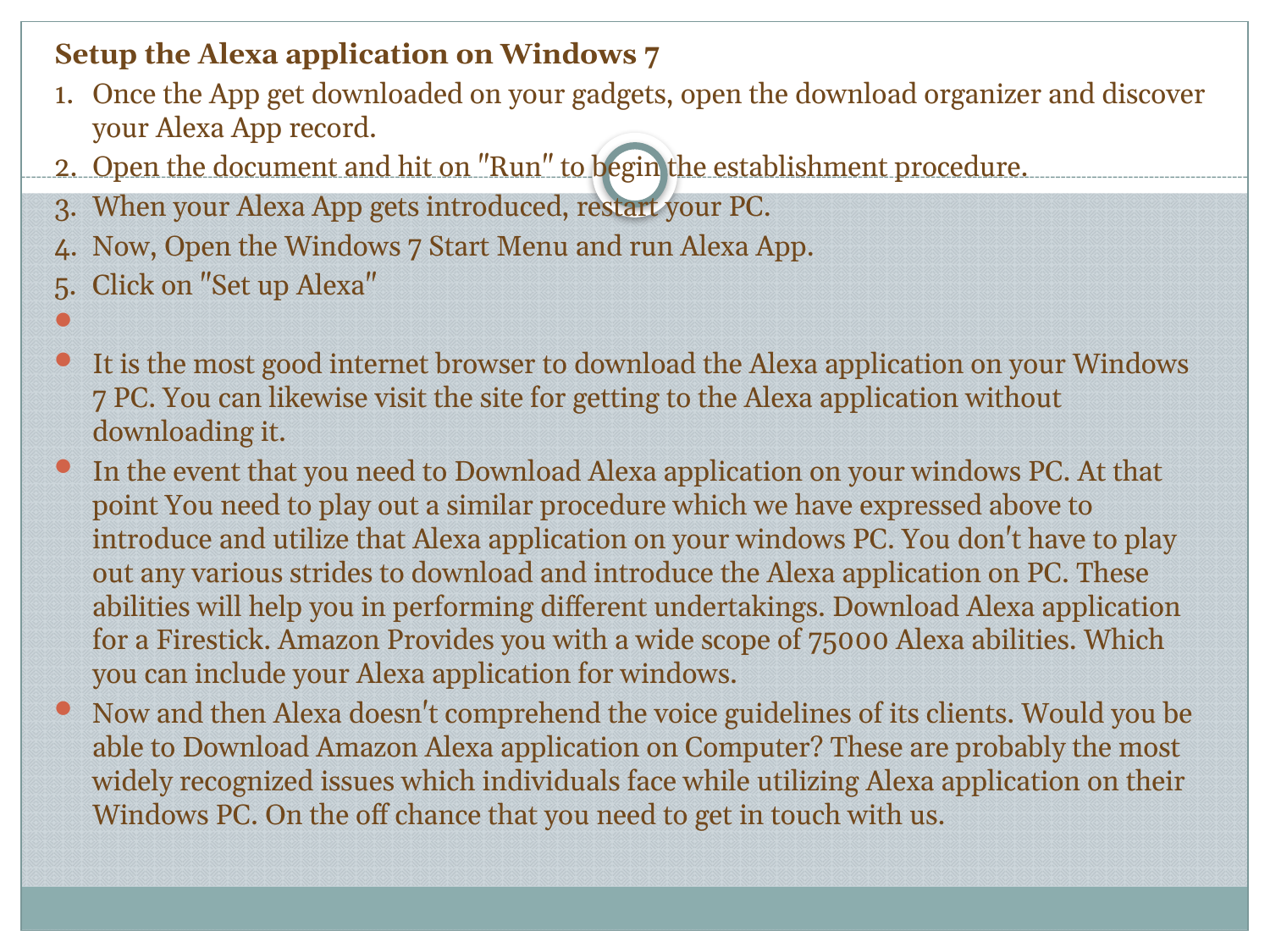

Setup the Alexa application on Windows 7
1.	Once the App get downloaded on your gadgets, open the download organizer and discover your Alexa App record.
2.	Open the document and hit on "Run" to begin the establishment procedure.
3.	When your Alexa App gets introduced, restart your PC.
4.	Now, Open the Windows 7 Start Menu and run Alexa App.
5.	Click on "Set up Alexa"

It is the most good internet browser to download the Alexa application on your Windows 7 PC. You can likewise visit the site for getting to the Alexa application without downloading it.
In the event that you need to Download Alexa application on your windows PC. At that point You need to play out a similar procedure which we have expressed above to introduce and utilize that Alexa application on your windows PC. You don't have to play out any various strides to download and introduce the Alexa application on PC. These abilities will help you in performing different undertakings. Download Alexa application for a Firestick. Amazon Provides you with a wide scope of 75000 Alexa abilities. Which you can include your Alexa application for windows.
Now and then Alexa doesn't comprehend the voice guidelines of its clients. Would you be able to Download Amazon Alexa application on Computer? These are probably the most widely recognized issues which individuals face while utilizing Alexa application on their Windows PC. On the off chance that you need to get in touch with us.